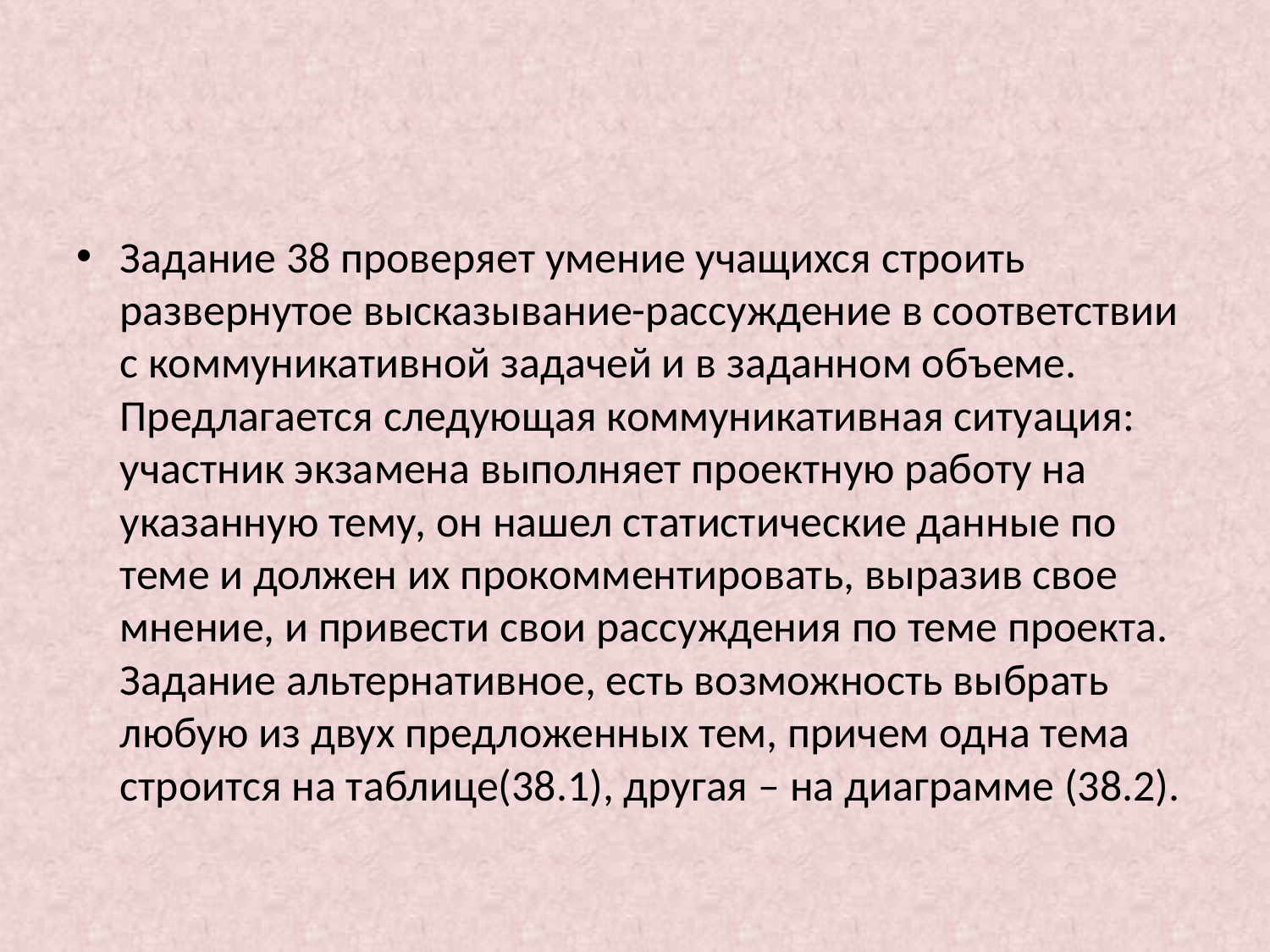

#
Задание 38 проверяет умение учащихся строить развернутое высказывание-рассуждение в соответствии с коммуникативной задачей и в заданном объеме. Предлагается следующая коммуникативная ситуация: участник экзамена выполняет проектную работу на указанную тему, он нашел статистические данные по теме и должен их прокомментировать, выразив свое мнение, и привести свои рассуждения по теме проекта. Задание альтернативное, есть возможность выбрать любую из двух предложенных тем, причем одна тема строится на таблице(38.1), другая – на диаграмме (38.2).